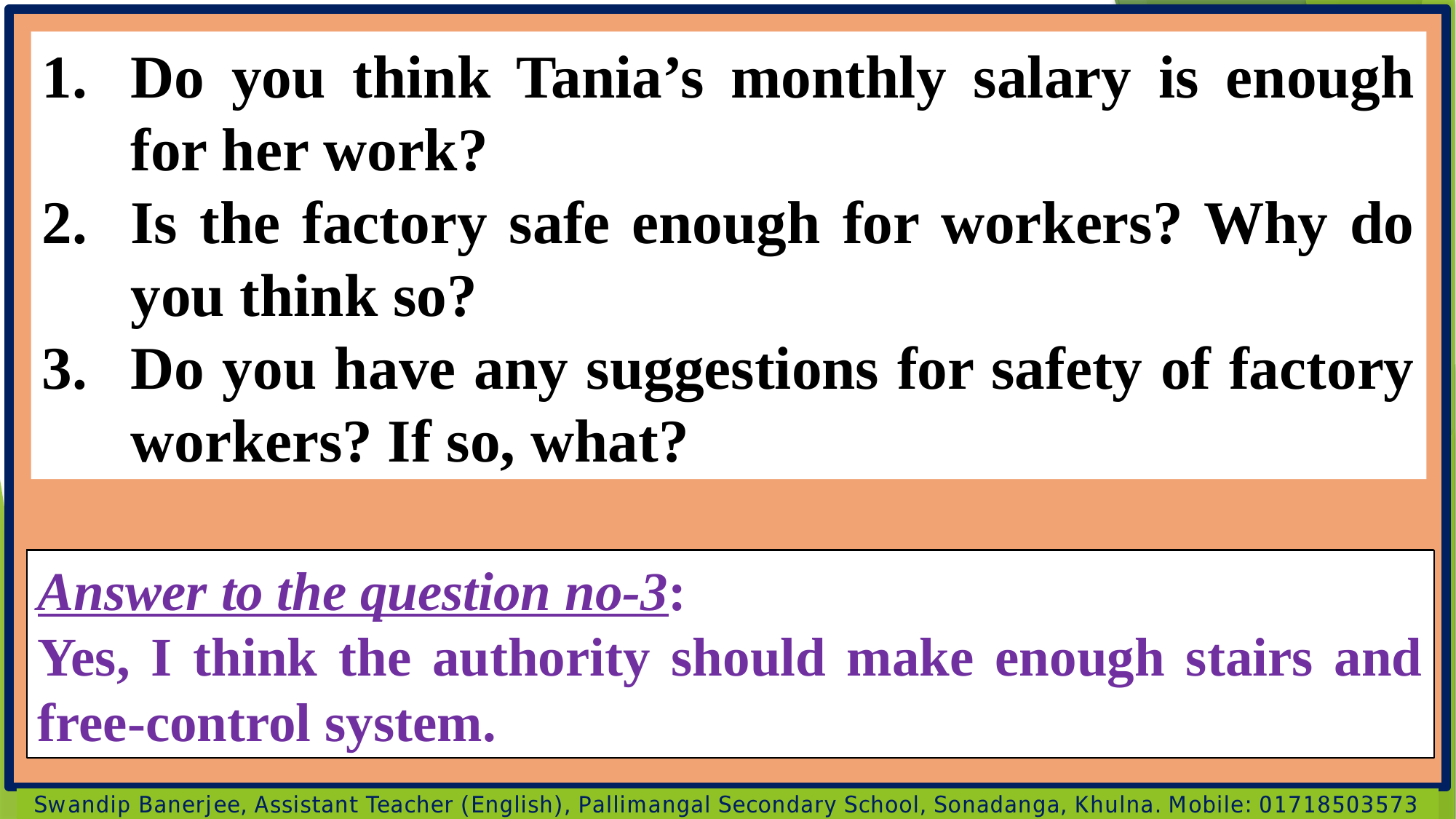

Do you think Tania’s monthly salary is enough for her work?
Is the factory safe enough for workers? Why do you think so?
Do you have any suggestions for safety of factory workers? If so, what?
Answer to the question no-1:
No, I don’t think her monthly salary is enough foe her work.
Answer to the question no-2:
The factory is not safe enough for workers to work in because anytime any accident may occur here.
Answer to the question no-3:
Yes, I think the authority should make enough stairs and free-control system.